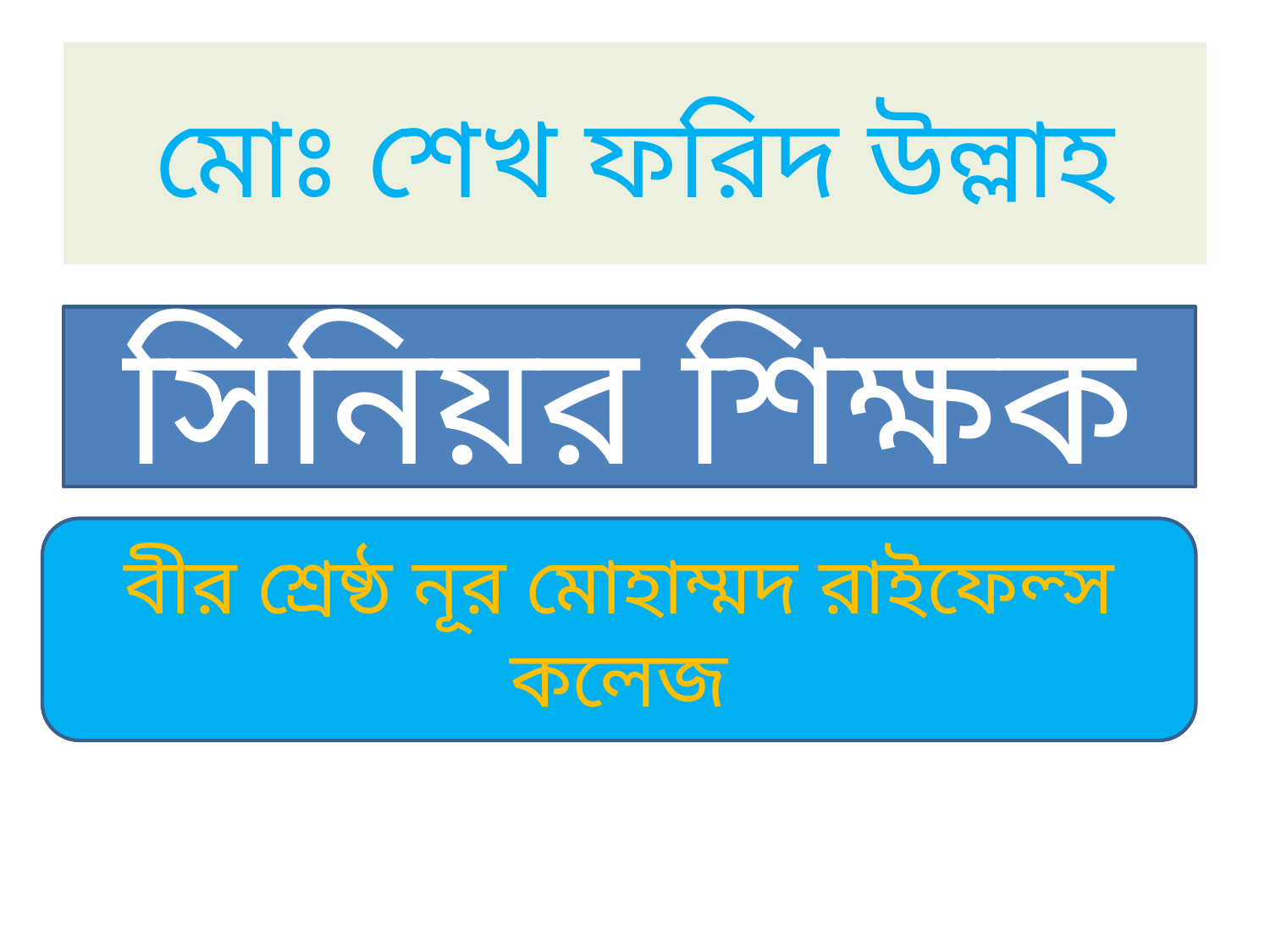

# মোঃ শেখ ফরিদ উল্লাহ
সিনিয়র শিক্ষক
বীর শ্রেষ্ঠ নূর মোহাম্মদ রাইফেল্স কলেজ